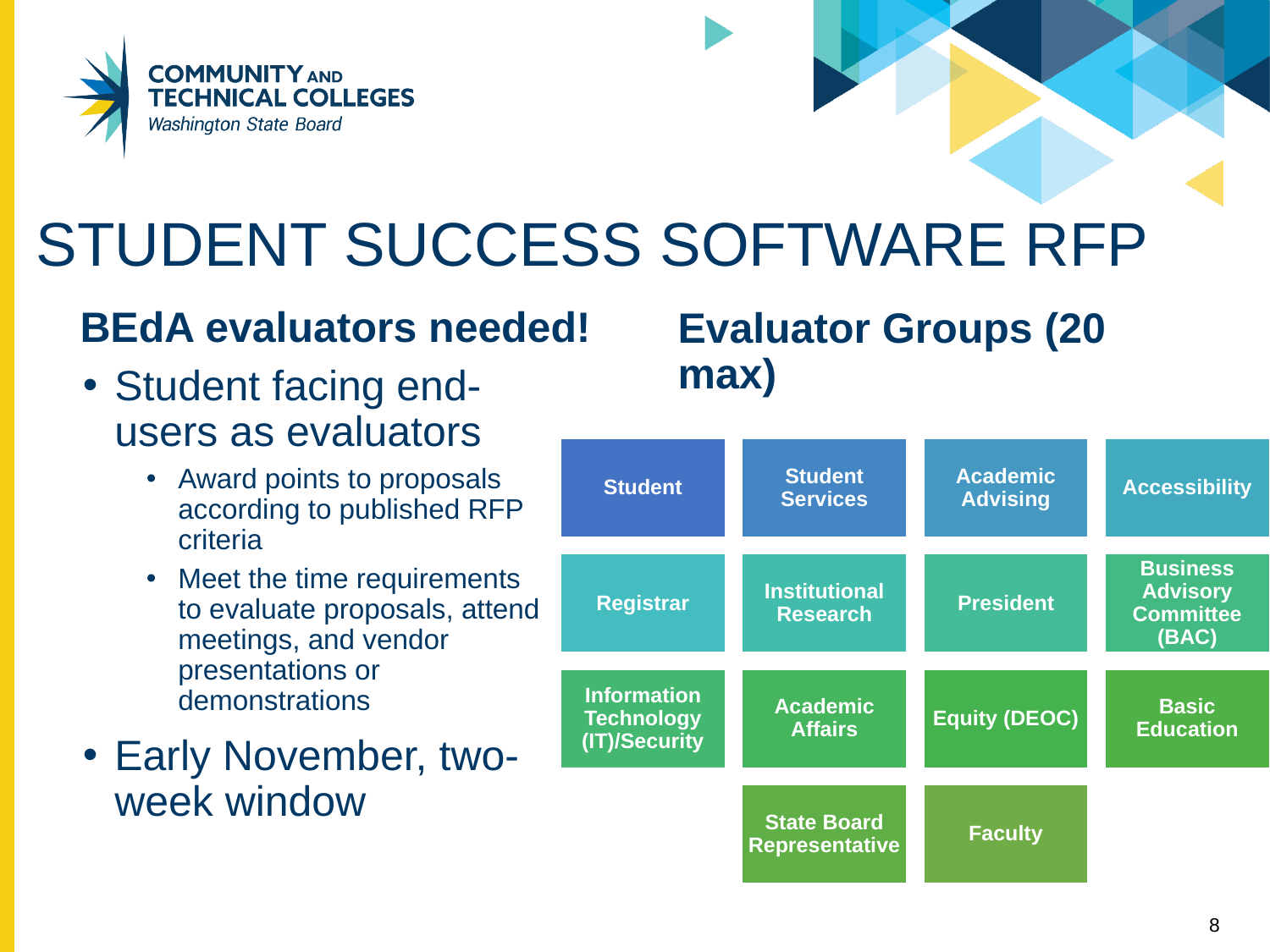

# STUDENT SUCCESS SOFTWARE RFP
BEdA evaluators needed!
Evaluator Groups (20 max)
Student facing end-users as evaluators
Award points to proposals according to published RFP criteria
Meet the time requirements to evaluate proposals, attend meetings, and vendor presentations or demonstrations
Early November, two-week window
Student
Student Services
Academic Advising
Accessibility
Registrar
Institutional Research
President
Business Advisory Committee (BAC)
Information Technology (IT)/Security
Academic Affairs
Equity (DEOC)
Basic Education
State Board Representative
Faculty
8